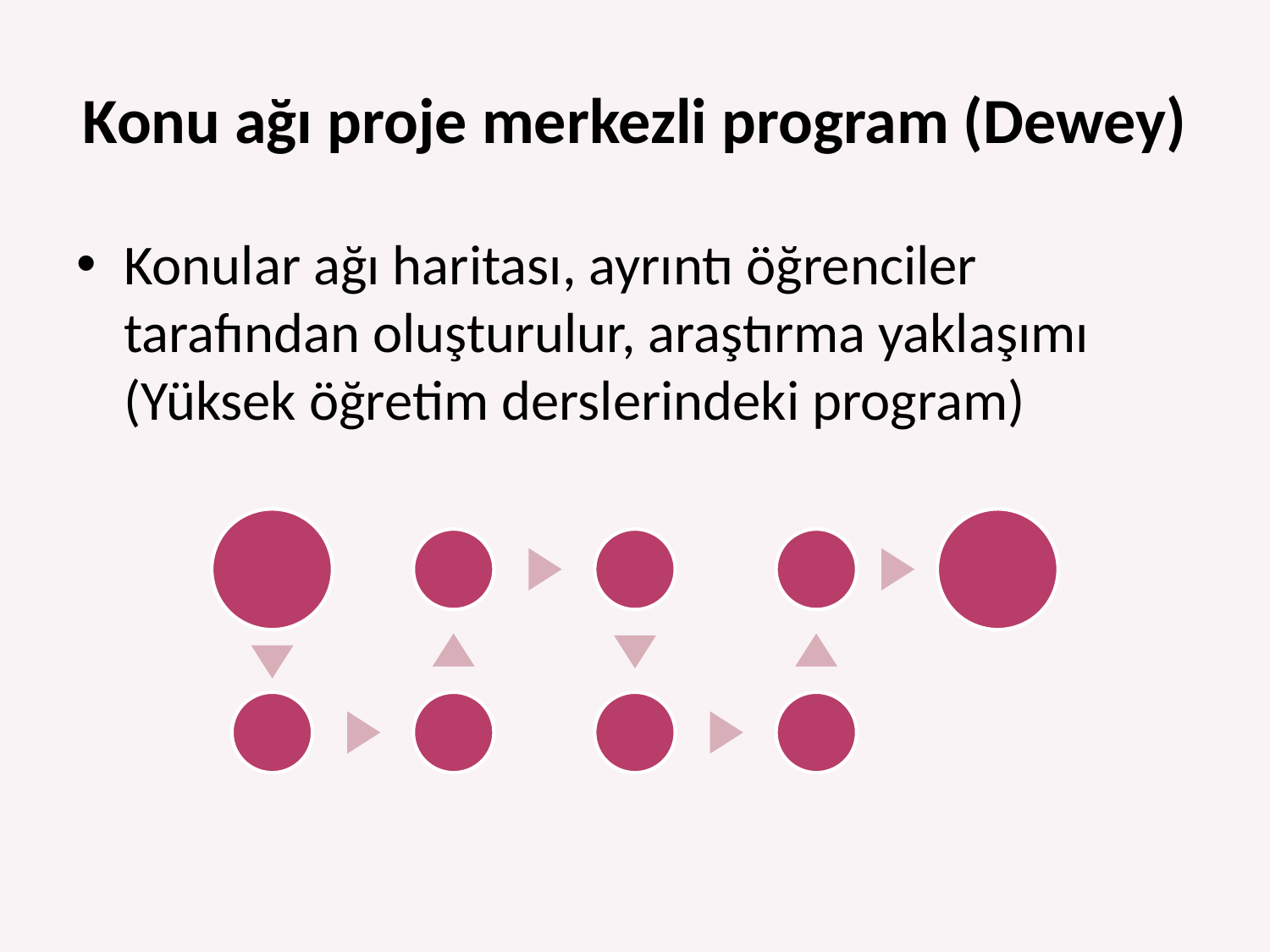

# Konu ağı proje merkezli program (Dewey)
Konular ağı haritası, ayrıntı öğrenciler tarafından oluşturulur, araştırma yaklaşımı (Yüksek öğretim derslerindeki program)